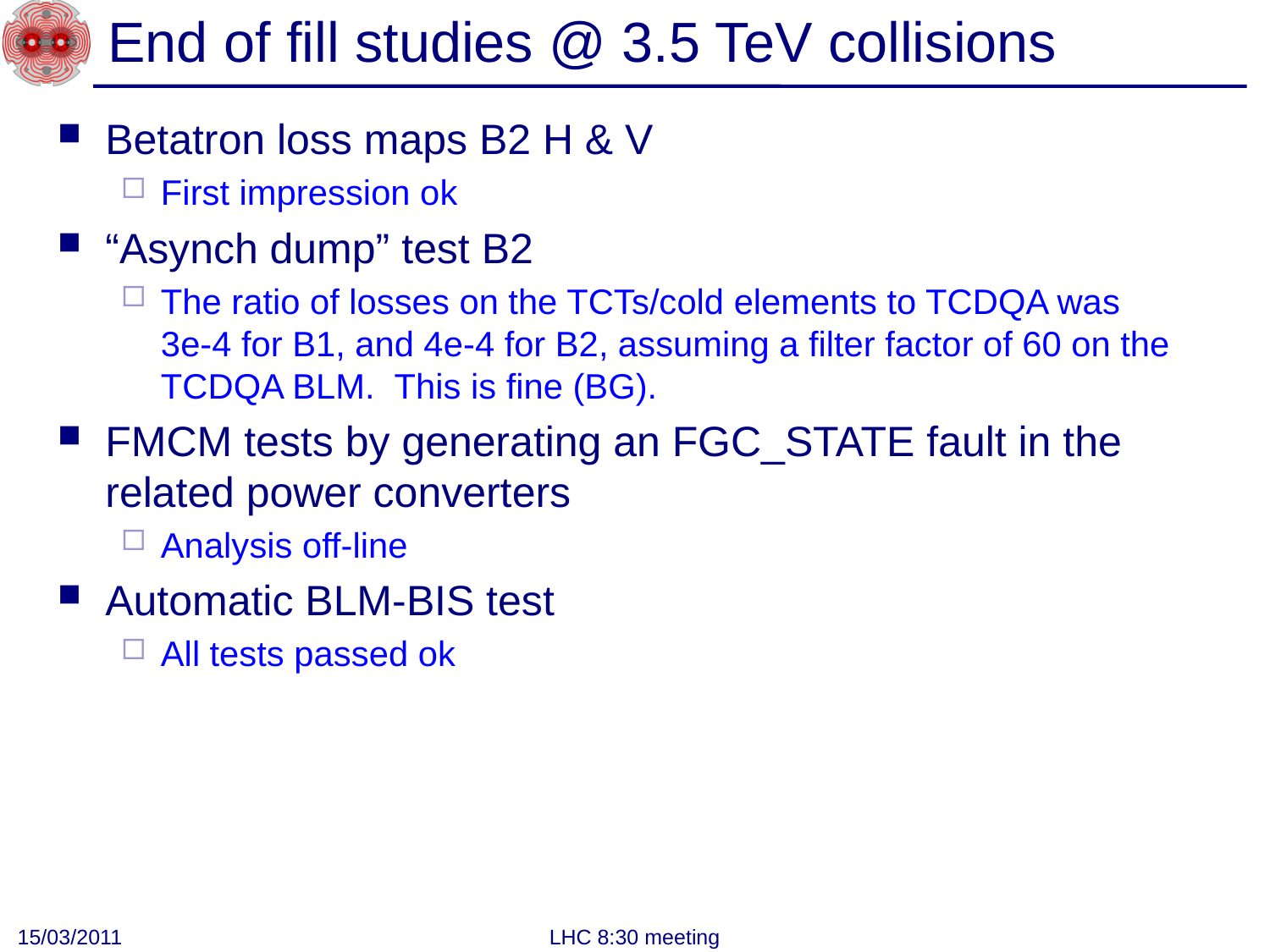

# End of fill studies @ 3.5 TeV collisions
Betatron loss maps B2 H & V
First impression ok
“Asynch dump” test B2
The ratio of losses on the TCTs/cold elements to TCDQA was 3e-4 for B1, and 4e-4 for B2, assuming a filter factor of 60 on the TCDQA BLM.  This is fine (BG).
FMCM tests by generating an FGC_STATE fault in the related power converters
Analysis off-line
Automatic BLM-BIS test
All tests passed ok
15/03/2011
LHC 8:30 meeting